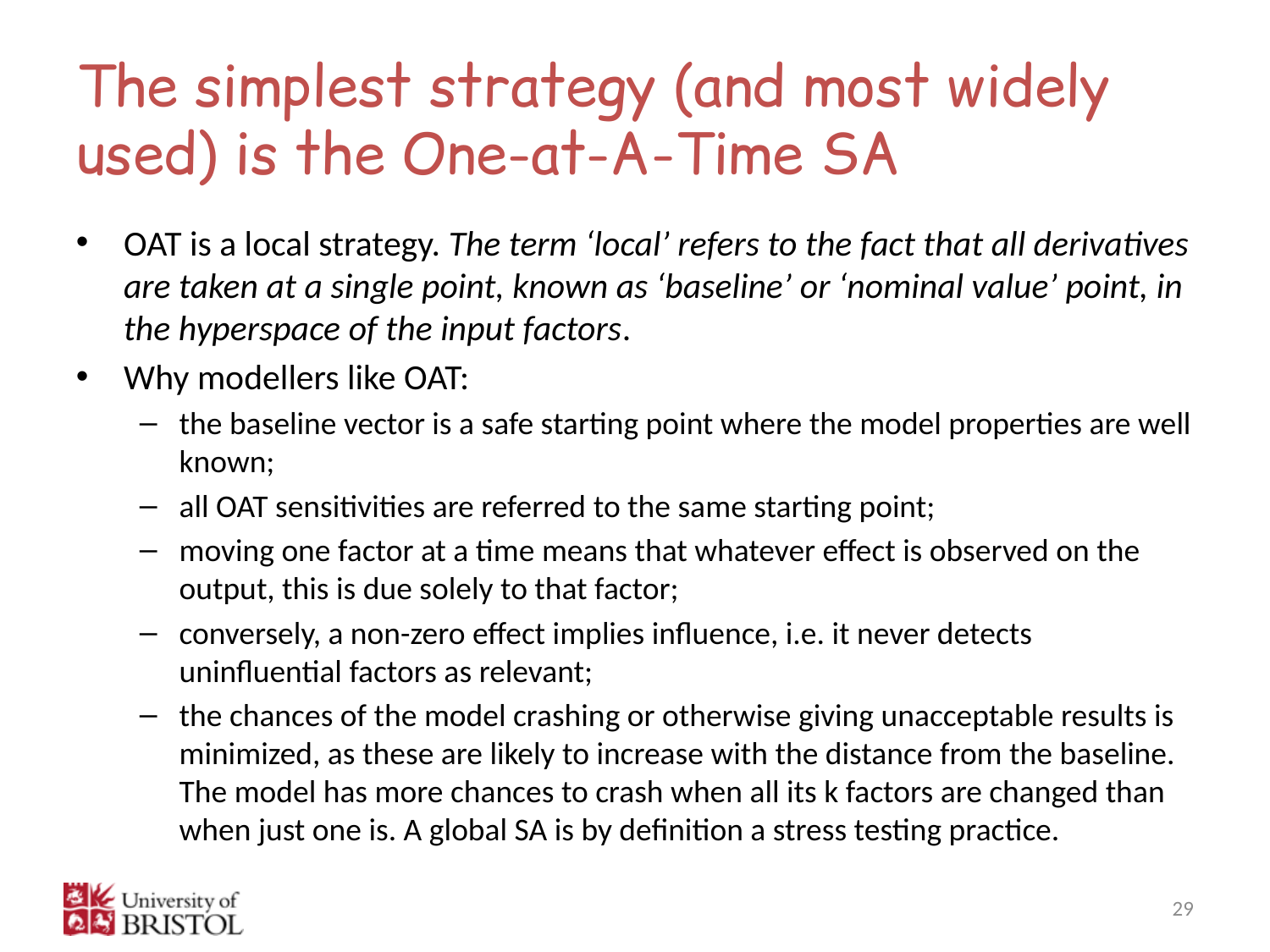

# The simplest strategy (and most widely used) is the One-at-A-Time SA
OAT is a local strategy. The term ‘local’ refers to the fact that all derivatives are taken at a single point, known as ‘baseline’ or ‘nominal value’ point, in the hyperspace of the input factors.
Why modellers like OAT:
the baseline vector is a safe starting point where the model properties are well known;
all OAT sensitivities are referred to the same starting point;
moving one factor at a time means that whatever effect is observed on the output, this is due solely to that factor;
conversely, a non-zero effect implies influence, i.e. it never detects uninfluential factors as relevant;
the chances of the model crashing or otherwise giving unacceptable results is minimized, as these are likely to increase with the distance from the baseline. The model has more chances to crash when all its k factors are changed than when just one is. A global SA is by definition a stress testing practice.
29